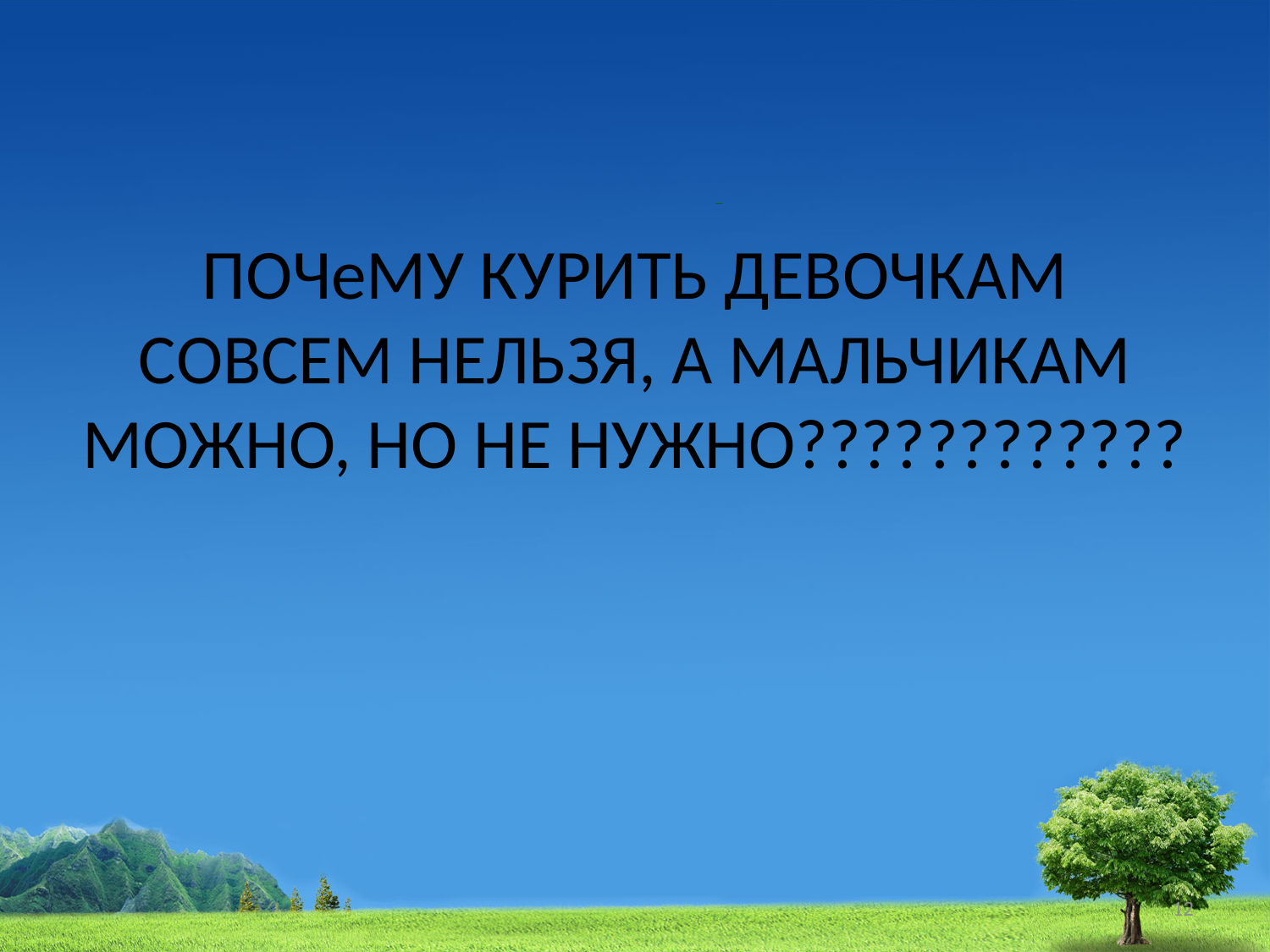

#
ПОЧеМУ КУРИТЬ ДЕВОЧКАМ СОВСЕМ НЕЛЬЗЯ, А МАЛЬЧИКАМ МОЖНО, НО НЕ НУЖНО????????????
12